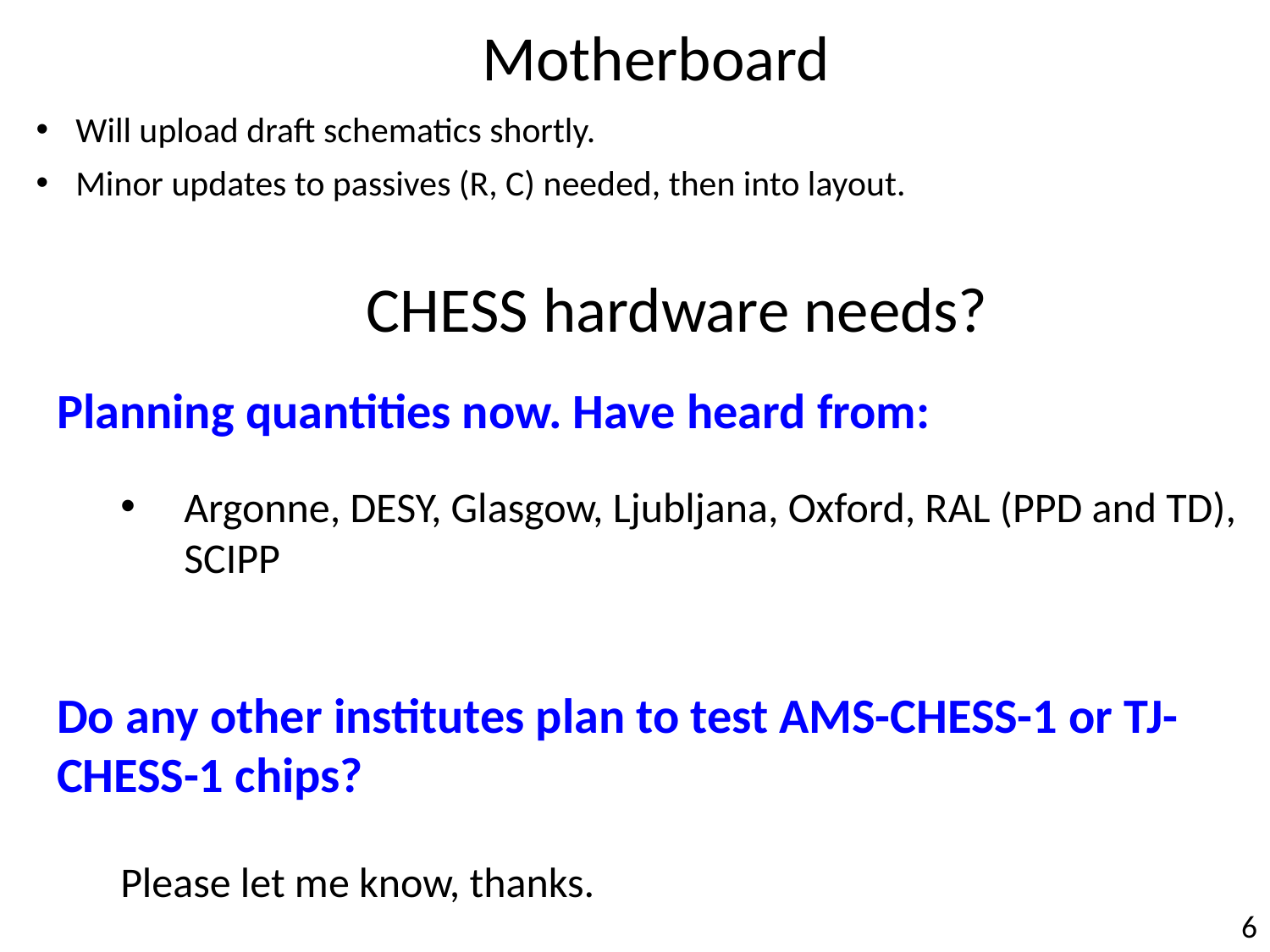

Motherboard
Will upload draft schematics shortly.
Minor updates to passives (R, C) needed, then into layout.
CHESS hardware needs?
Planning quantities now. Have heard from:
Argonne, DESY, Glasgow, Ljubljana, Oxford, RAL (PPD and TD), SCIPP
Do any other institutes plan to test AMS-CHESS-1 or TJ-CHESS-1 chips?
Please let me know, thanks.
6